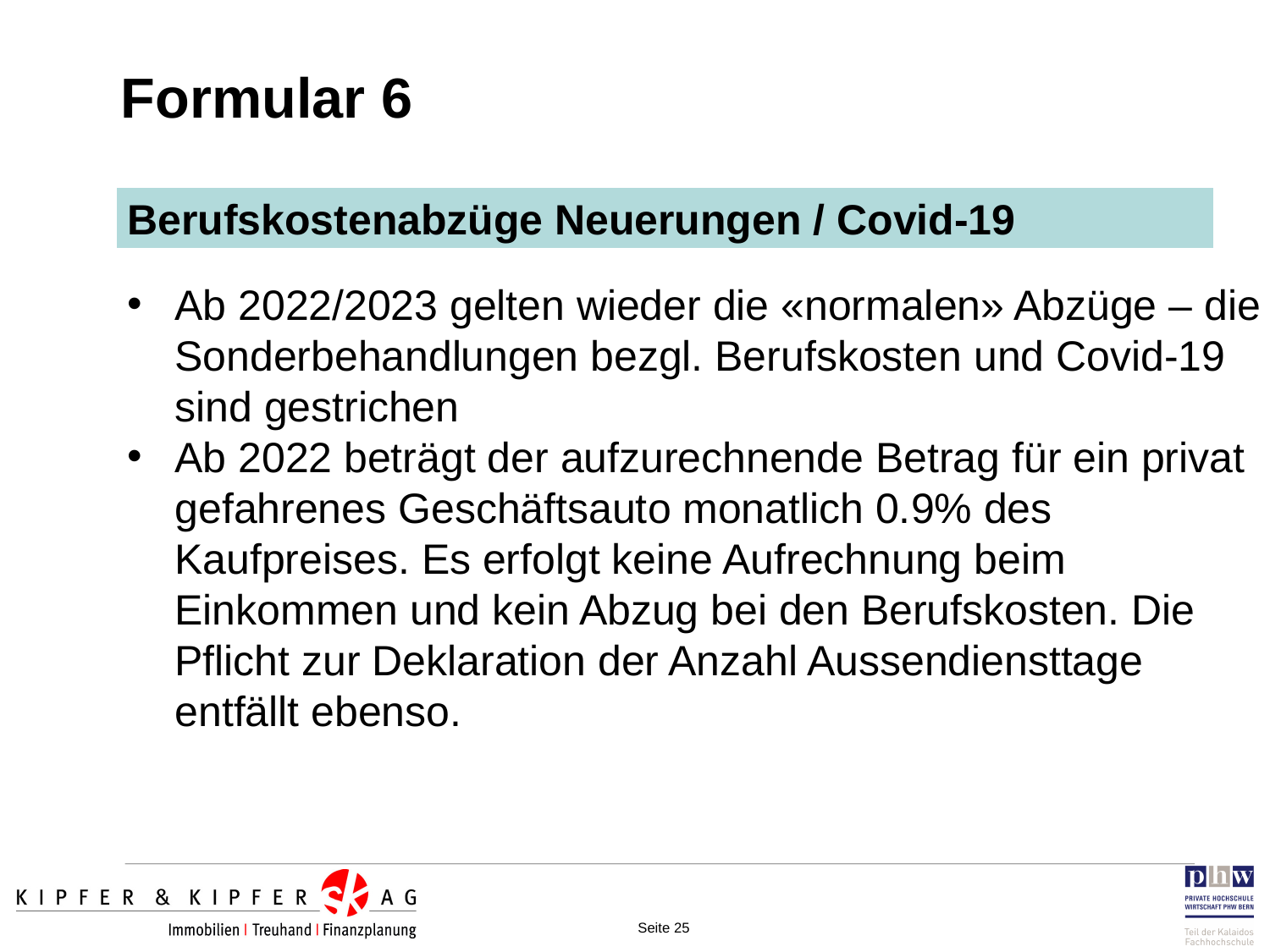

Formular 6
Berufskostenabzüge Neuerungen / Covid-19

Ab 2022/2023 gelten wieder die «normalen» Abzüge – die Sonderbehandlungen bezgl. Berufskosten und Covid-19 sind gestrichen
Ab 2022 beträgt der aufzurechnende Betrag für ein privat gefahrenes Geschäftsauto monatlich 0.9% des Kaufpreises. Es erfolgt keine Aufrechnung beim Einkommen und kein Abzug bei den Berufskosten. Die Pflicht zur Deklaration der Anzahl Aussendiensttage entfällt ebenso.

Seite 25